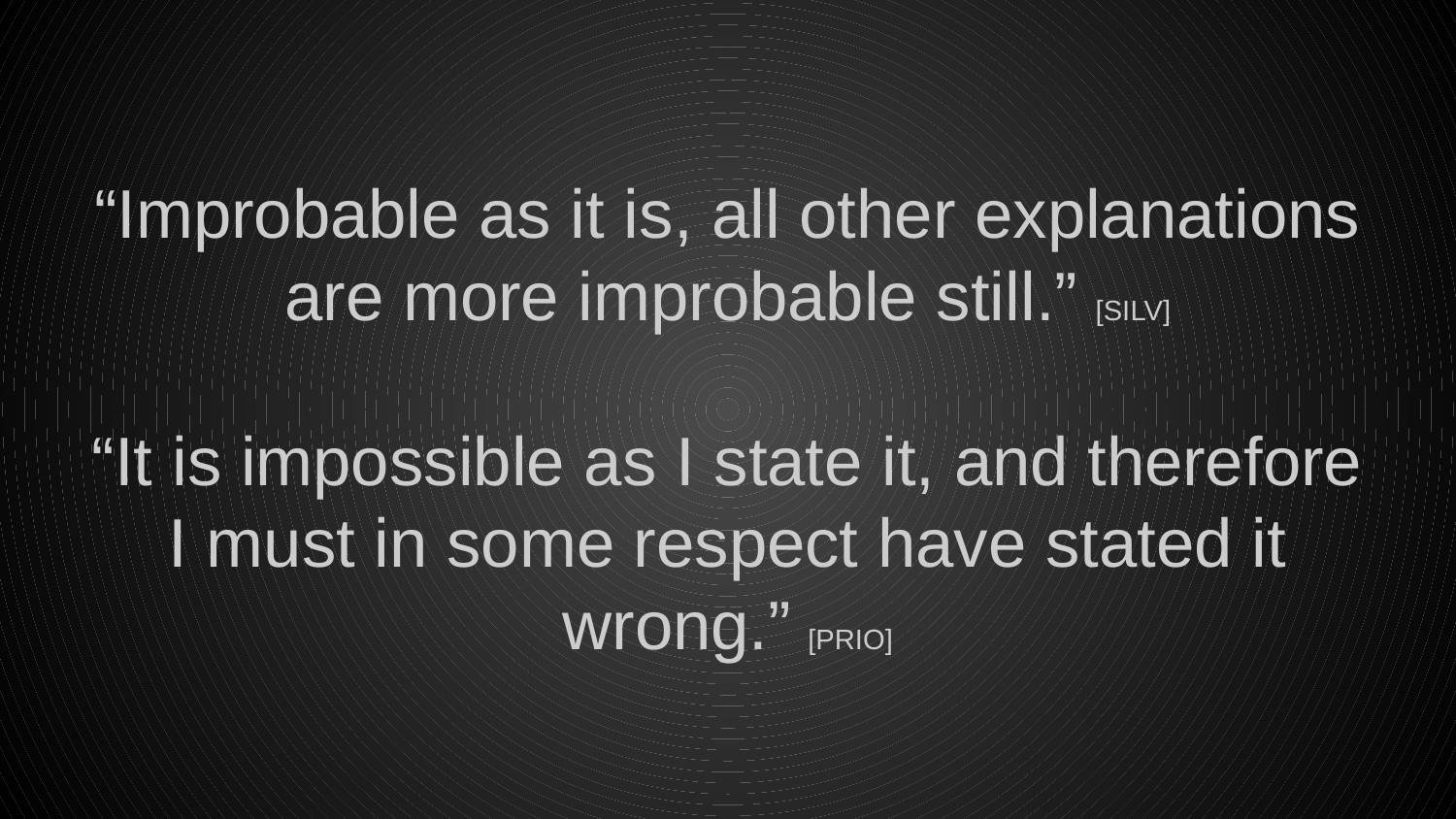

# “Improbable as it is, all other explanations are more improbable still.” [SILV]

“It is impossible as I state it, and therefore I must in some respect have stated it wrong.” [PRIO]